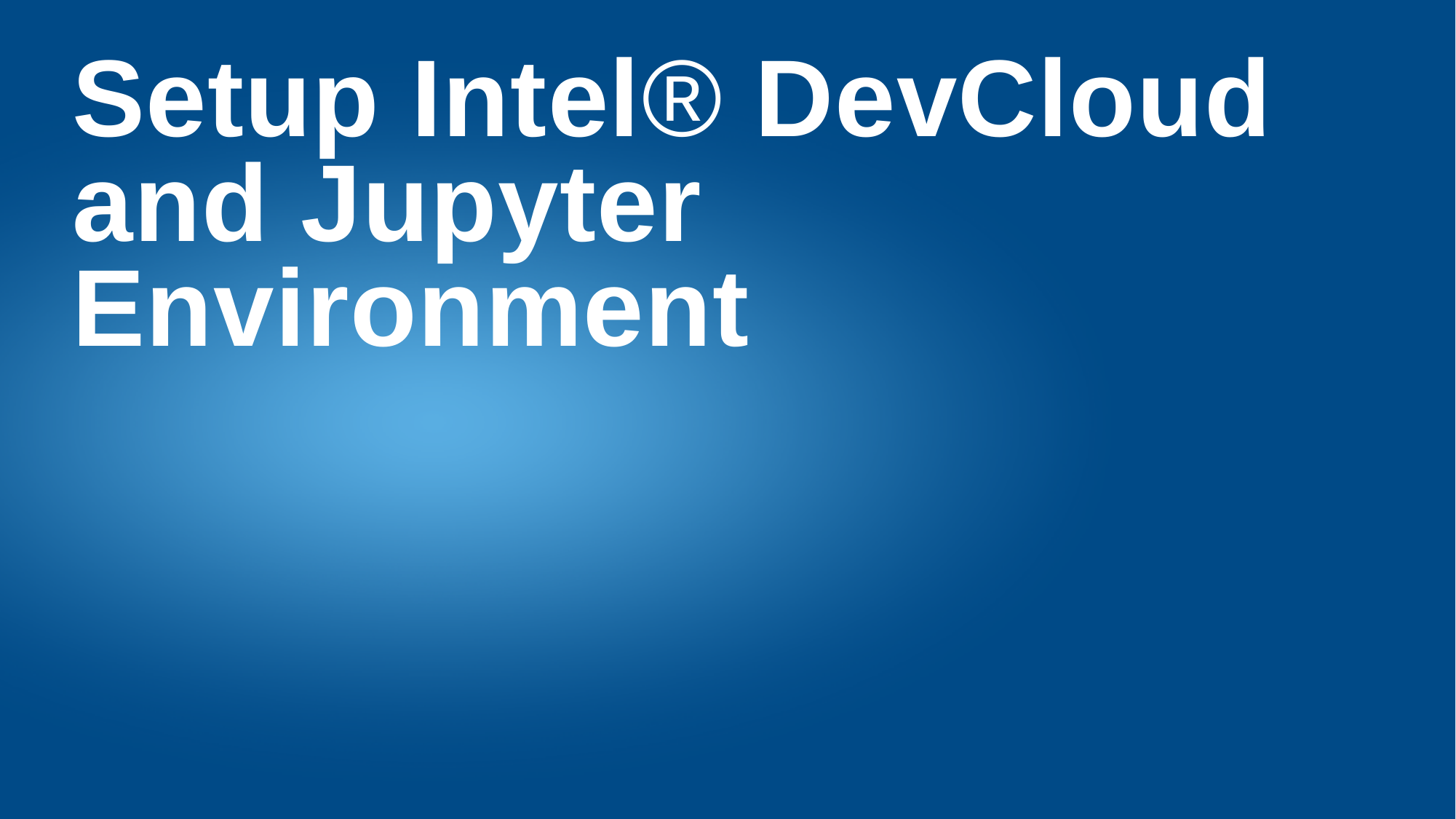

# Setup Intel® DevCloud and Jupyter Environment